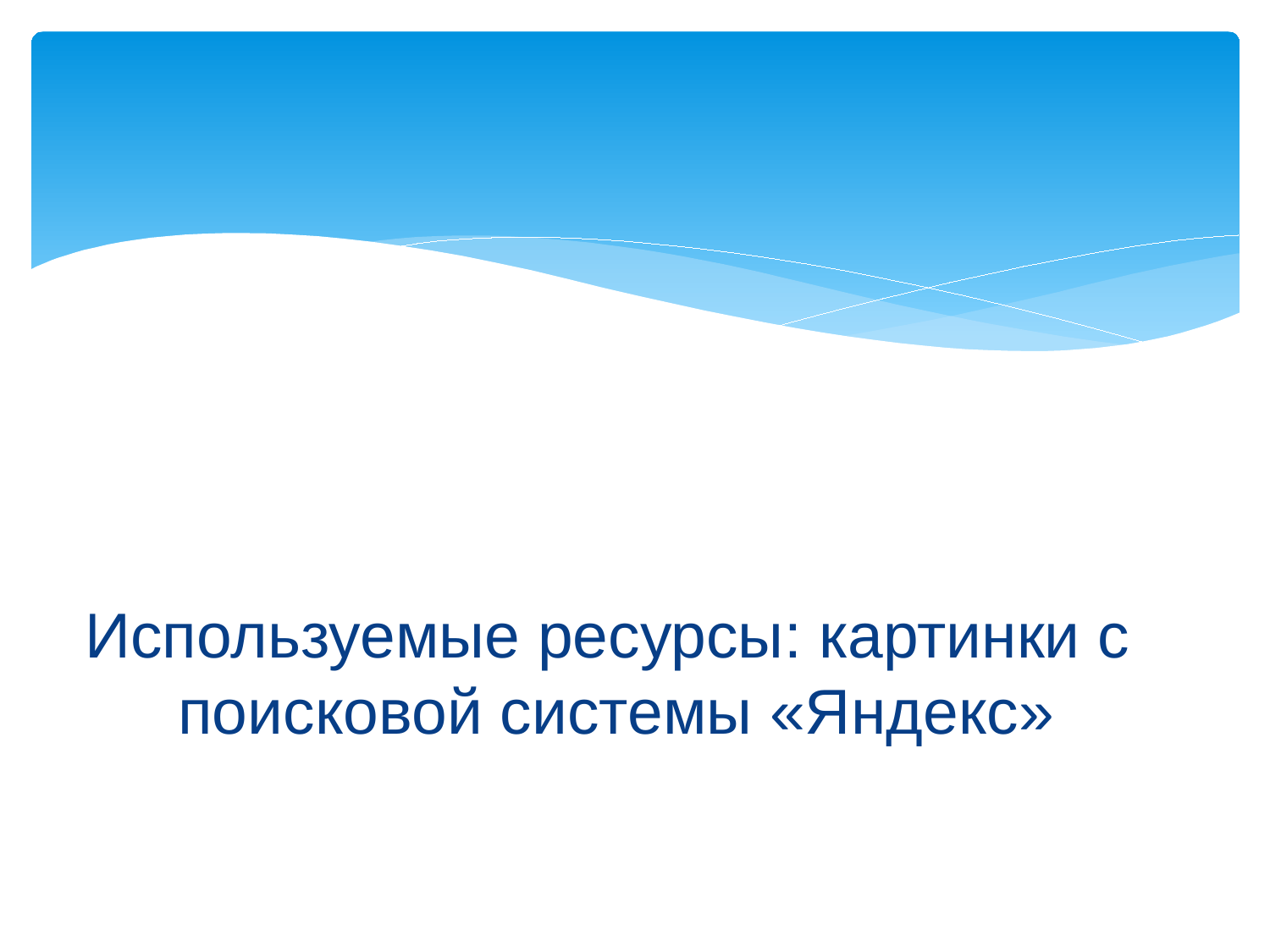

# Используемые ресурсы: картинки с поисковой системы «Яндекс»